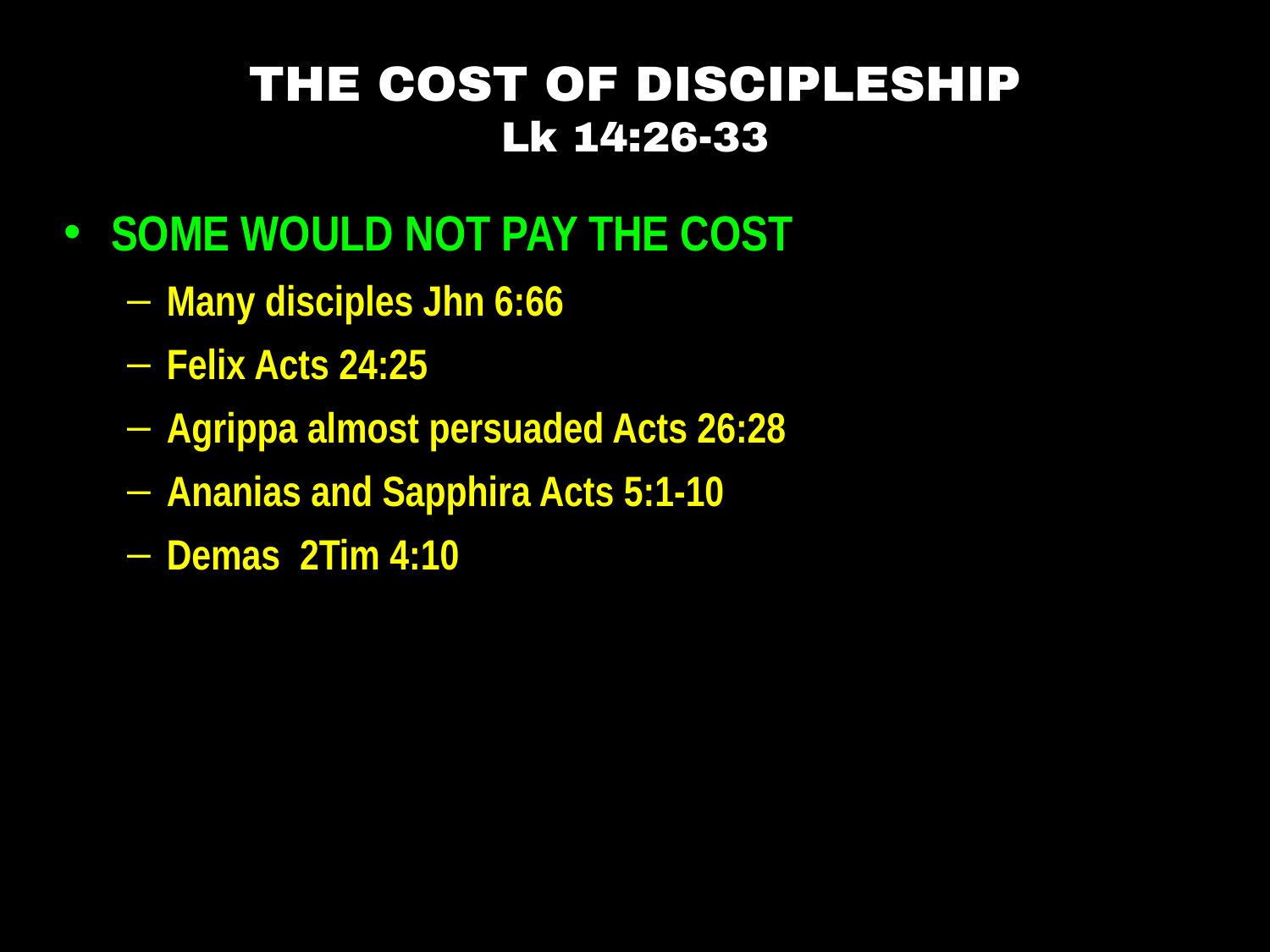

# THE COST OF DISCIPLESHIP Lk 14:26-33
SOME WOULD NOT PAY THE COST
Many disciples Jhn 6:66
Felix Acts 24:25
Agrippa almost persuaded Acts 26:28
Ananias and Sapphira Acts 5:1-10
Demas  2Tim 4:10